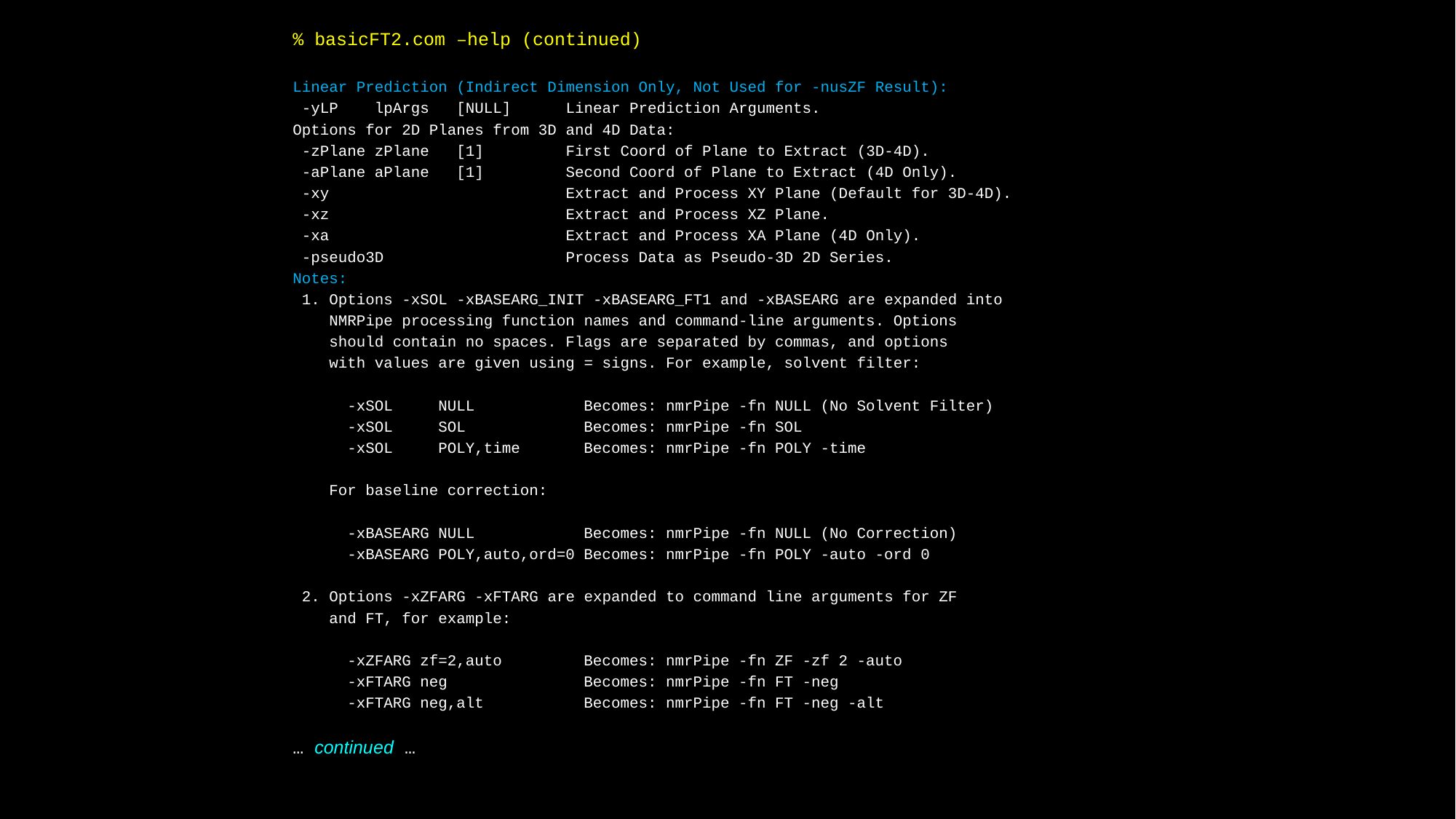

% basicFT2.com –help (continued)

Linear Prediction (Indirect Dimension Only, Not Used for -nusZF Result):
 -yLP    lpArgs   [NULL]      Linear Prediction Arguments.
Options for 2D Planes from 3D and 4D Data:
 -zPlane zPlane   [1]         First Coord of Plane to Extract (3D-4D).
 -aPlane aPlane   [1]         Second Coord of Plane to Extract (4D Only).
 -xy                          Extract and Process XY Plane (Default for 3D-4D).
 -xz                          Extract and Process XZ Plane.
 -xa                          Extract and Process XA Plane (4D Only).
 -pseudo3D                    Process Data as Pseudo-3D 2D Series.
Notes:
 1. Options -xSOL -xBASEARG_INIT -xBASEARG_FT1 and -xBASEARG are expanded into
    NMRPipe processing function names and command-line arguments. Options
    should contain no spaces. Flags are separated by commas, and options
    with values are given using = signs. For example, solvent filter:

      -xSOL     NULL            Becomes: nmrPipe -fn NULL (No Solvent Filter)
      -xSOL     SOL             Becomes: nmrPipe -fn SOL
      -xSOL     POLY,time       Becomes: nmrPipe -fn POLY -time

    For baseline correction:

      -xBASEARG NULL            Becomes: nmrPipe -fn NULL (No Correction)
      -xBASEARG POLY,auto,ord=0 Becomes: nmrPipe -fn POLY -auto -ord 0

 2. Options -xZFARG -xFTARG are expanded to command line arguments for ZF
    and FT, for example:

      -xZFARG zf=2,auto         Becomes: nmrPipe -fn ZF -zf 2 -auto
      -xFTARG neg               Becomes: nmrPipe -fn FT -neg
      -xFTARG neg,alt           Becomes: nmrPipe -fn FT -neg -alt

… continued …